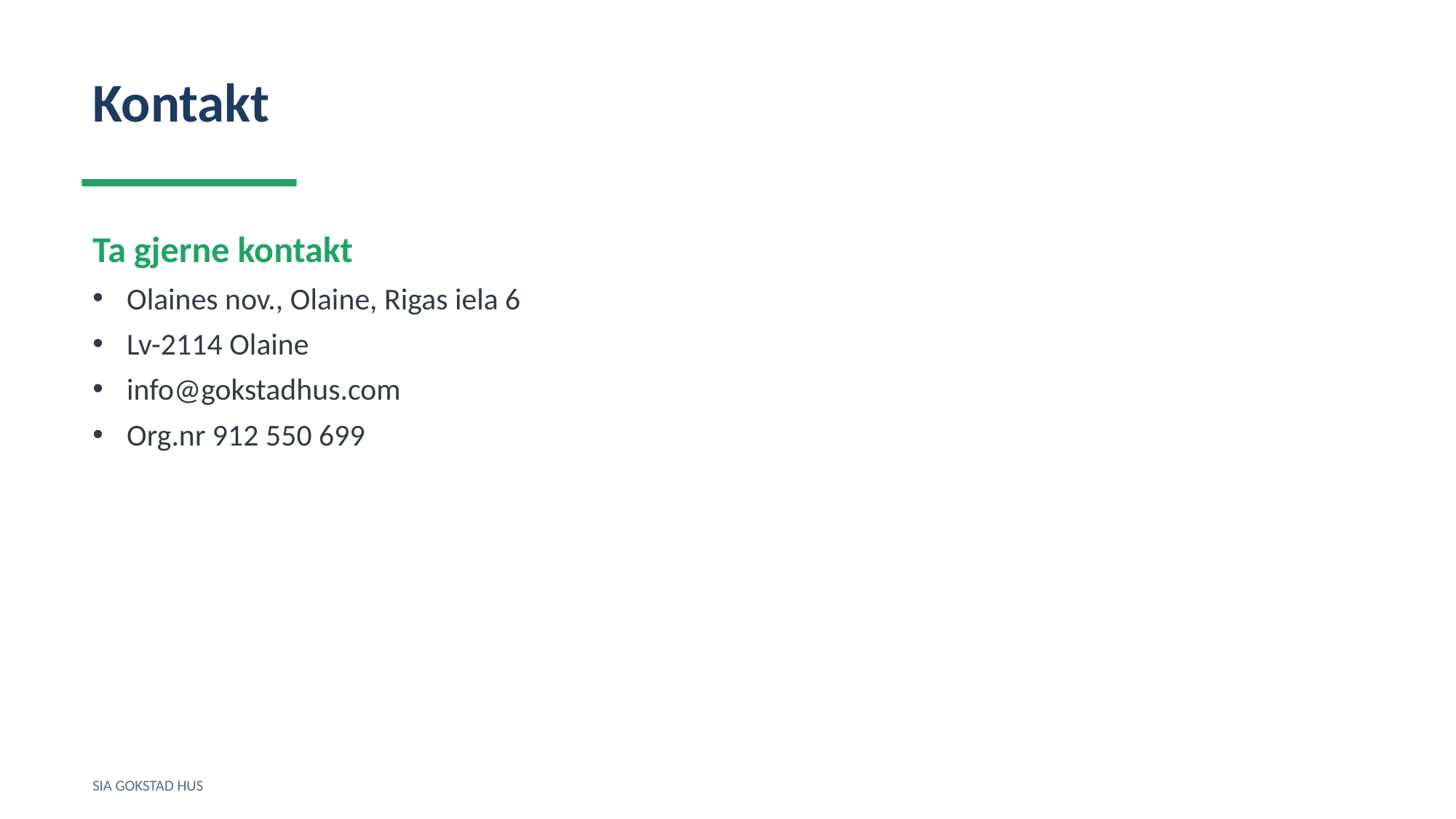

Kontakt

Ta gjerne kontakt
Olaines nov., Olaine, Rigas iela 6
Lv-2114 Olaine
info@gokstadhus.com
Org.nr 912 550 699
SIA GOKSTAD HUS